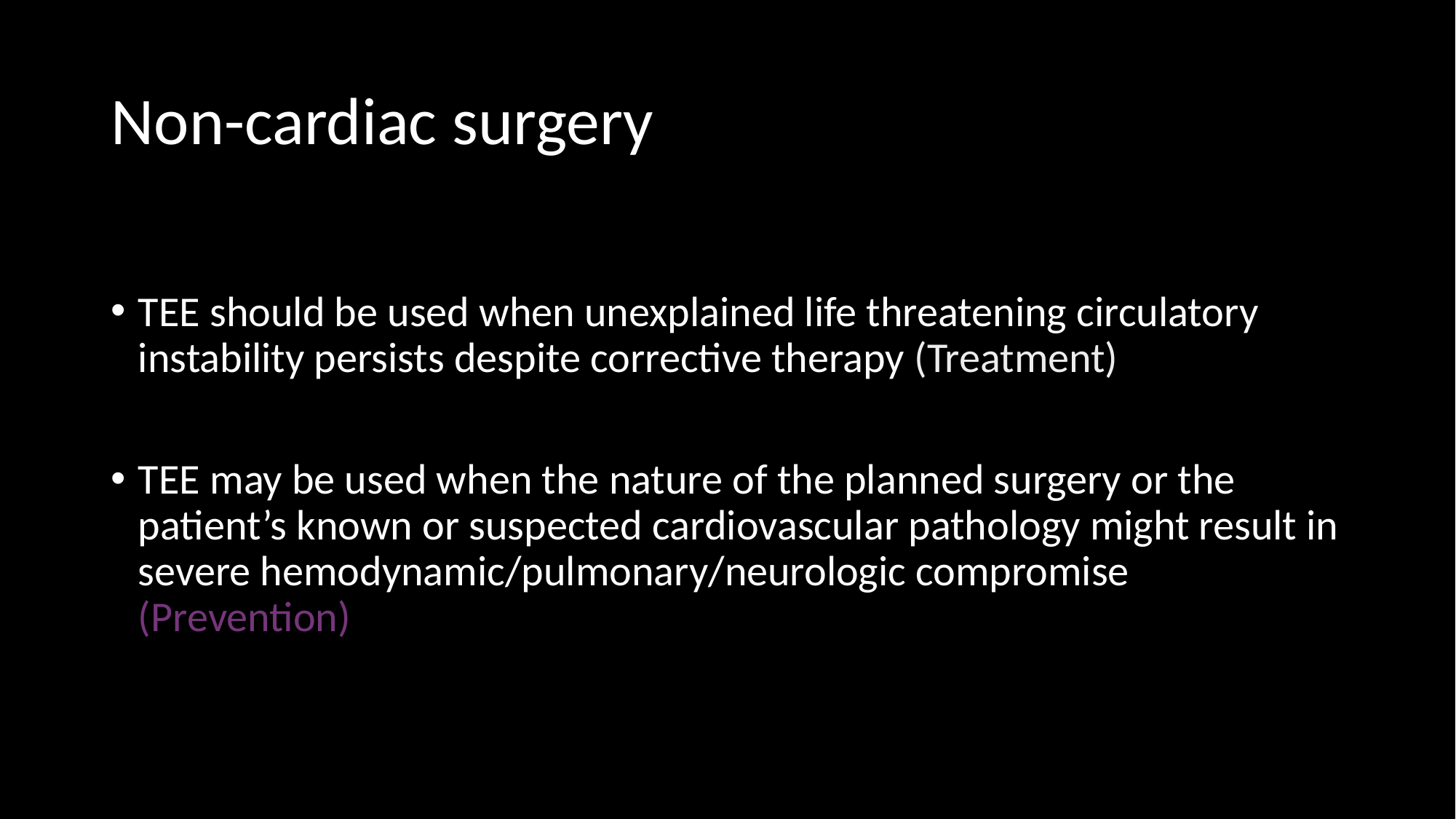

# Non-cardiac surgery

TEE should be used when unexplained life threatening circulatory instability persists despite corrective therapy (Treatment)

TEE may be used when the nature of the planned surgery or the patient’s known or suspected cardiovascular pathology might result in severe hemodynamic/pulmonary/neurologic compromise (Prevention)